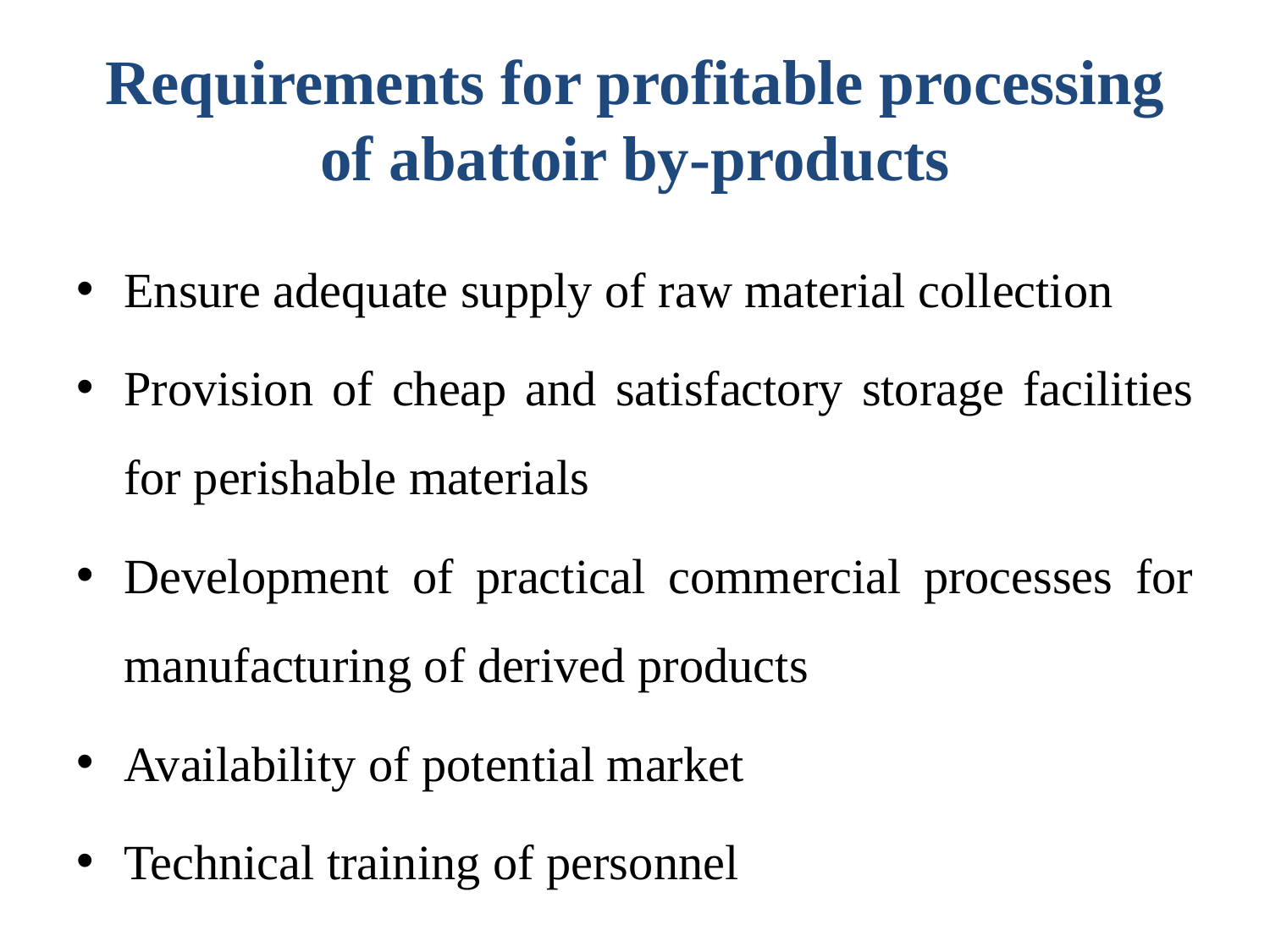

# Requirements for profitable processing of abattoir by-products
Ensure adequate supply of raw material collection
Provision of cheap and satisfactory storage facilities for perishable materials
Development of practical commercial processes for manufacturing of derived products
Availability of potential market
Technical training of personnel